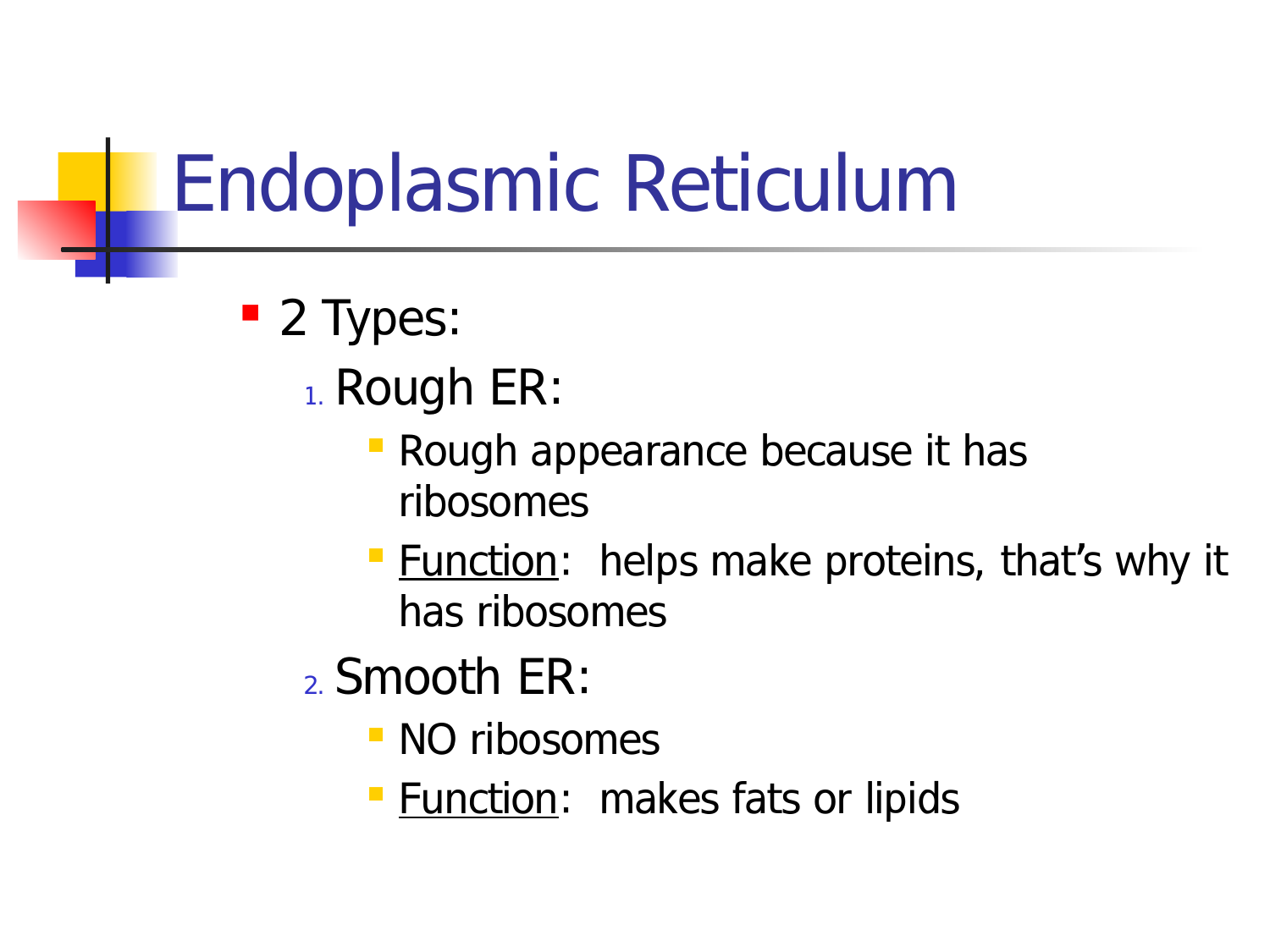

# Endoplasmic Reticulum
2 Types:
Rough ER:
Rough appearance because it has ribosomes
Function:  helps make proteins, that’s why it has ribosomes
Smooth ER:
NO ribosomes
Function:  makes fats or lipids